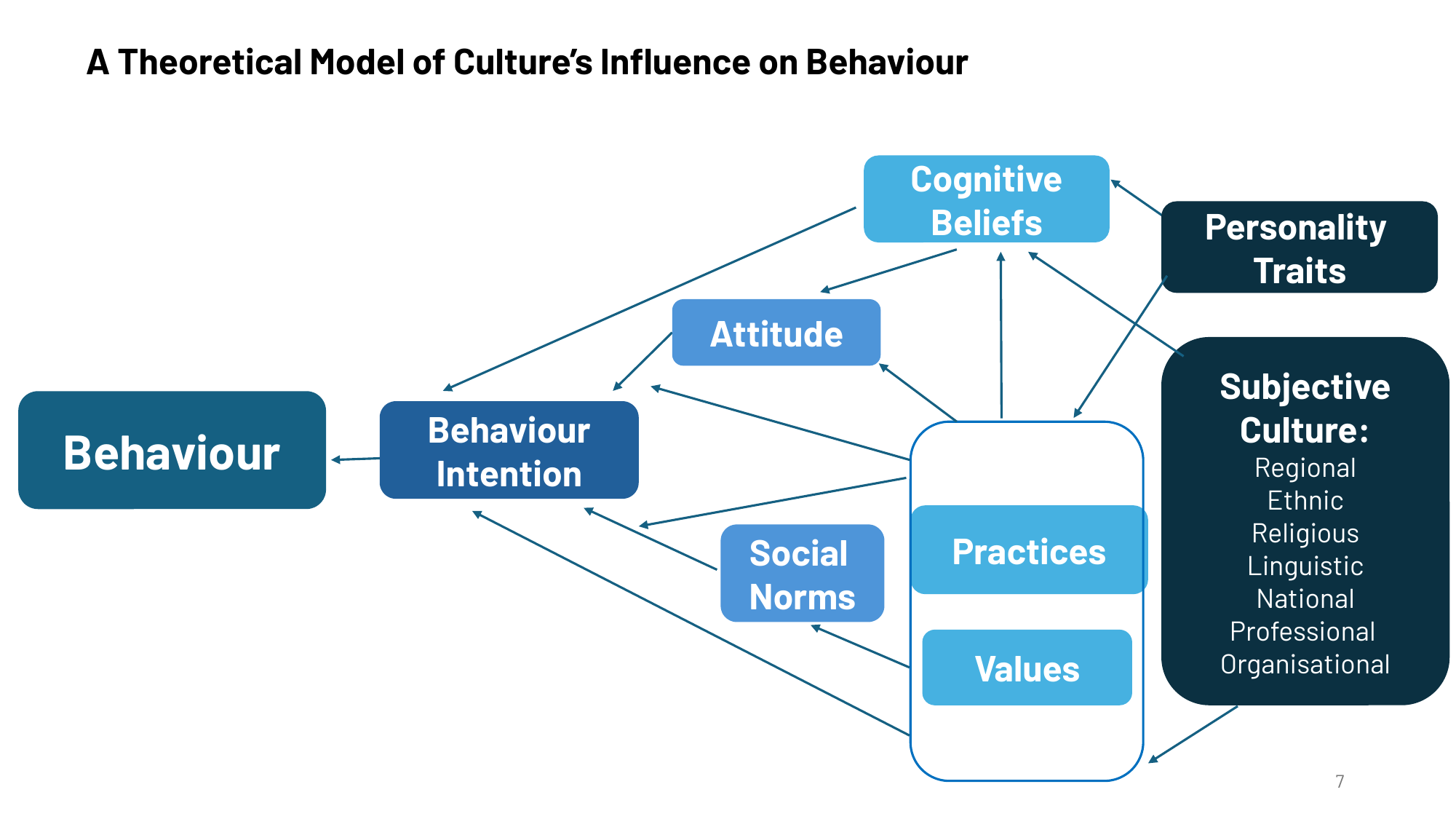

A Theoretical Model of Culture’s Influence on Behaviour
Cognitive Beliefs
Personality  Traits
Attitude
Subjective Culture:
Regional
Ethnic
Religious
Linguistic
National
Professional
Organisational
Behaviour
Behaviour
Intention

Practices
Values
Social
Norms
7